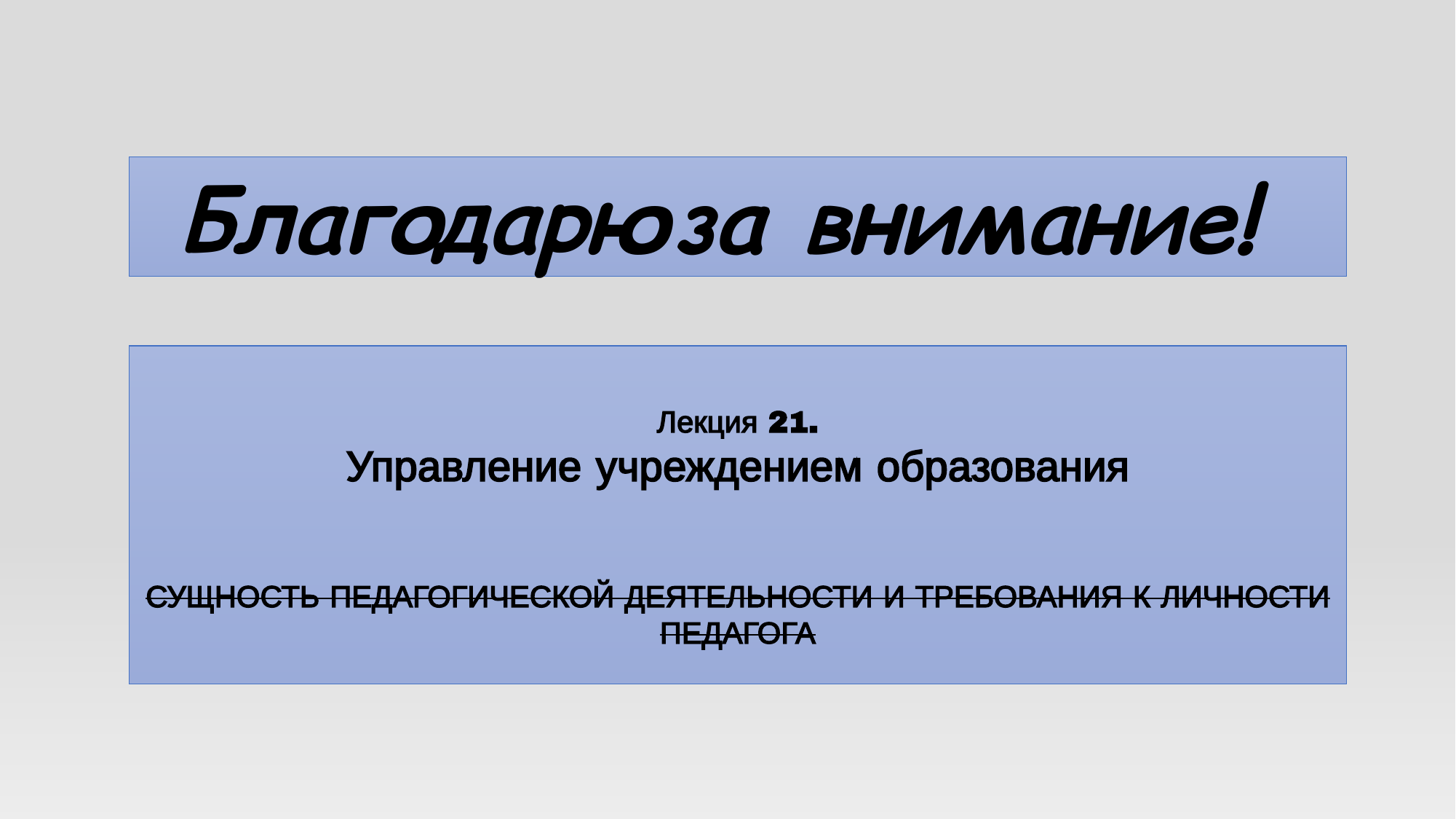

Благодарю за внимание!

Лекция 21.
Управление учреждением образования
СУЩНОСТЬ ПЕДАГОГИЧЕСКОЙ ДЕЯТЕЛЬНОСТИ И ТРЕБОВАНИЯ К ЛИЧНОСТИ ПЕДАГОГА